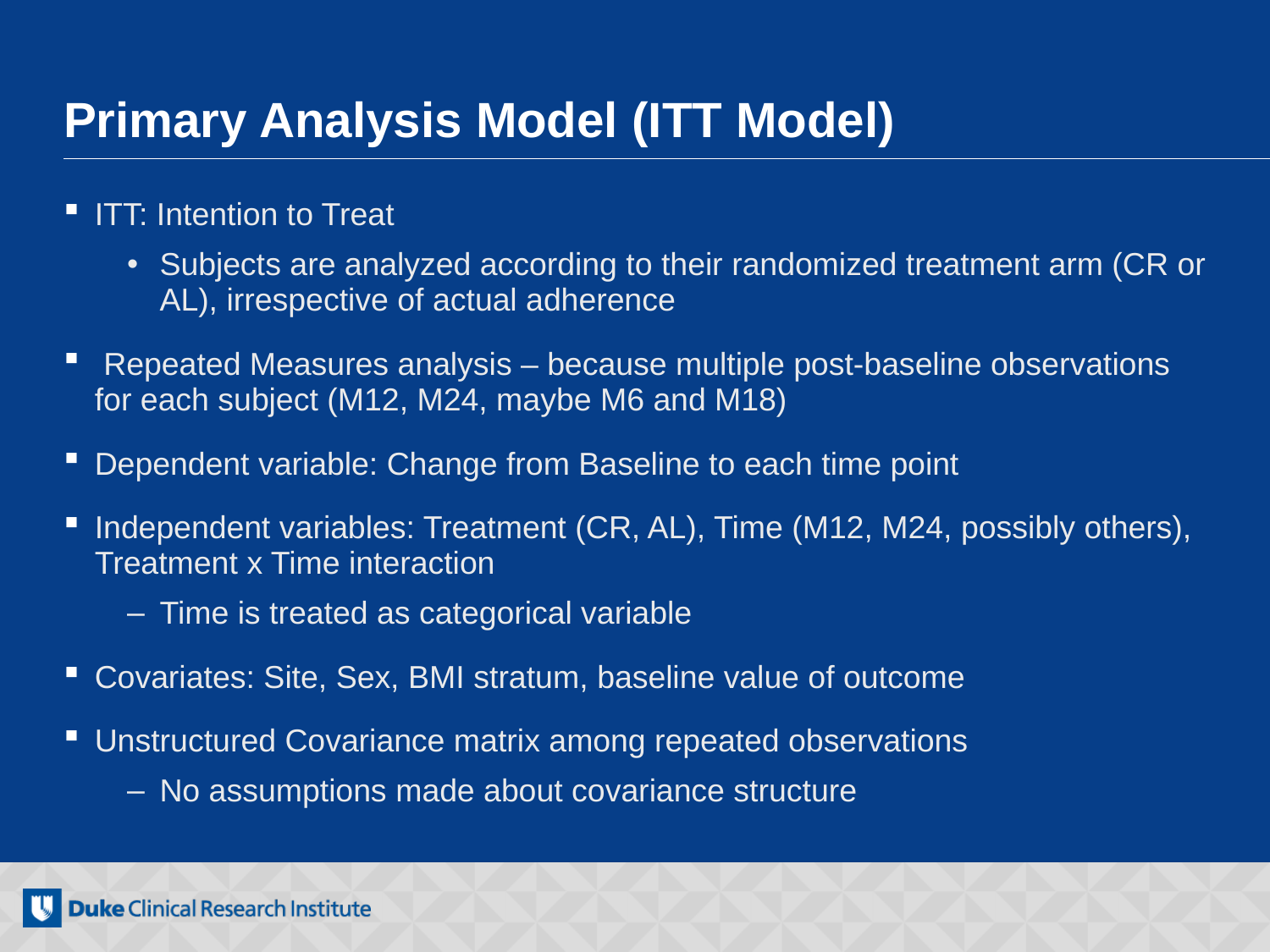

# Primary Analysis Model (ITT Model)
ITT: Intention to Treat
Subjects are analyzed according to their randomized treatment arm (CR or AL), irrespective of actual adherence
 Repeated Measures analysis – because multiple post-baseline observations for each subject (M12, M24, maybe M6 and M18)
Dependent variable: Change from Baseline to each time point
Independent variables: Treatment (CR, AL), Time (M12, M24, possibly others), Treatment x Time interaction
Time is treated as categorical variable
Covariates: Site, Sex, BMI stratum, baseline value of outcome
Unstructured Covariance matrix among repeated observations
No assumptions made about covariance structure